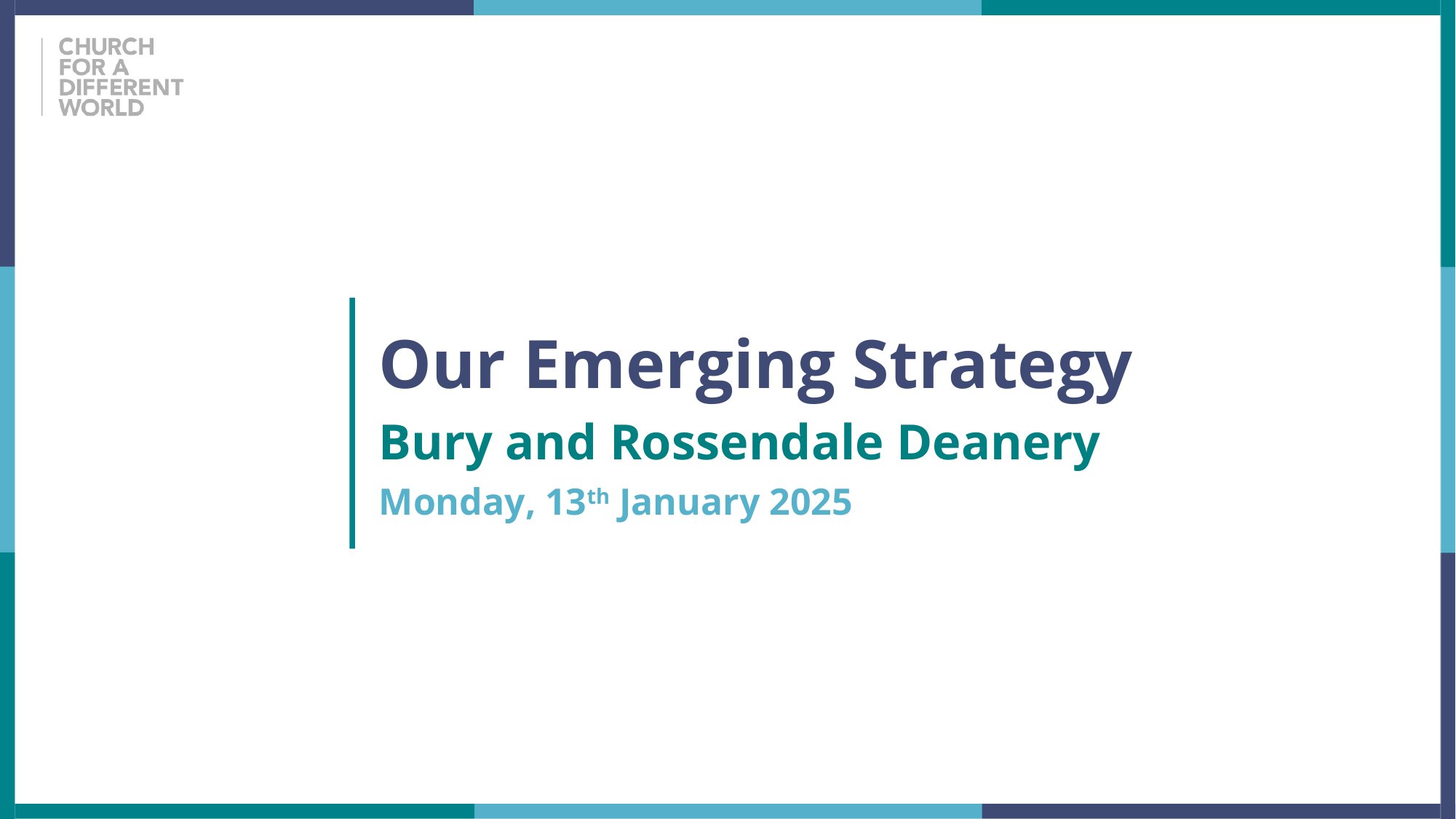

Our Emerging Strategy
Bury and Rossendale Deanery
Monday, 13th January 2025